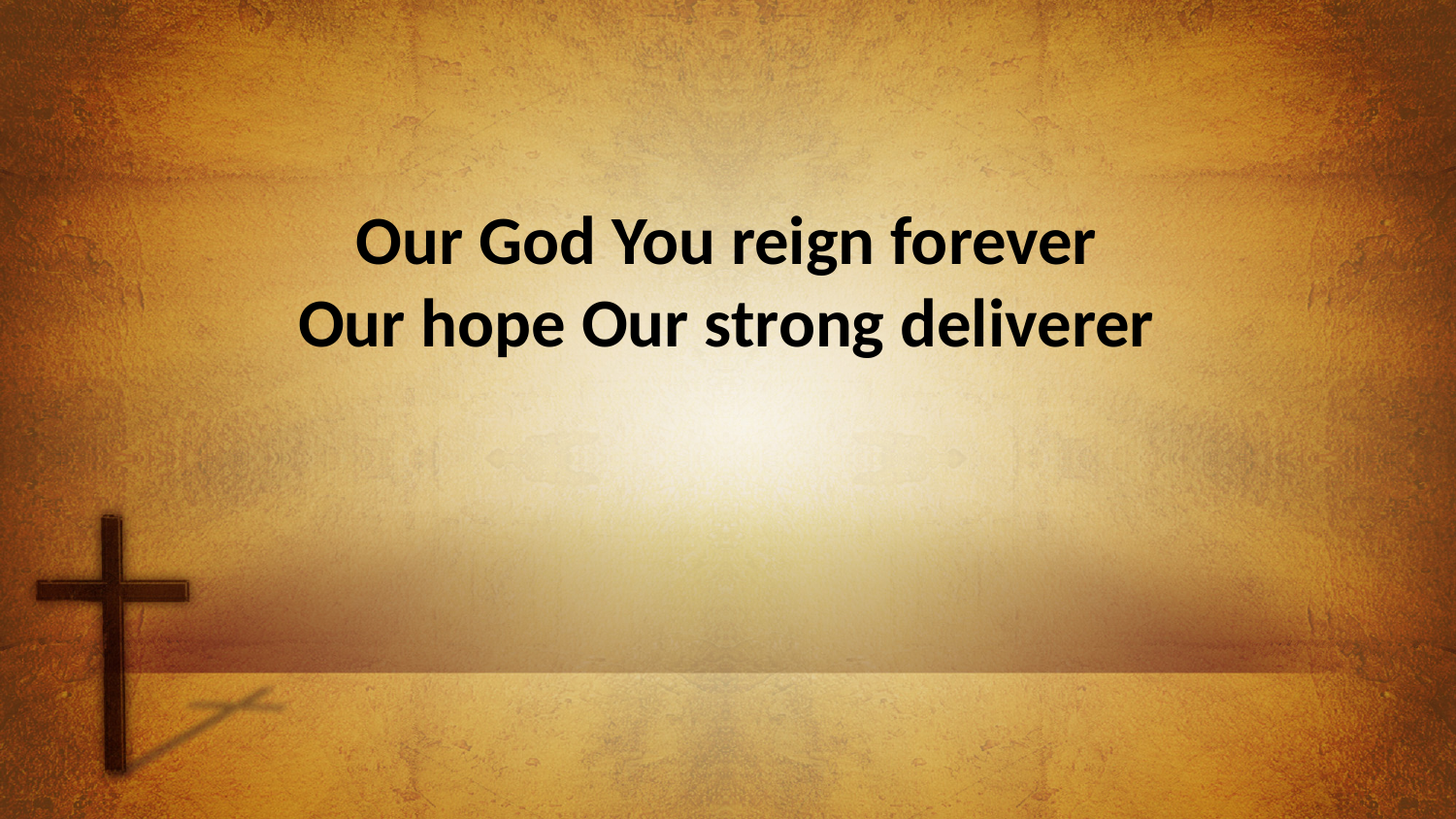

Our God You reign forever
Our hope Our strong deliverer